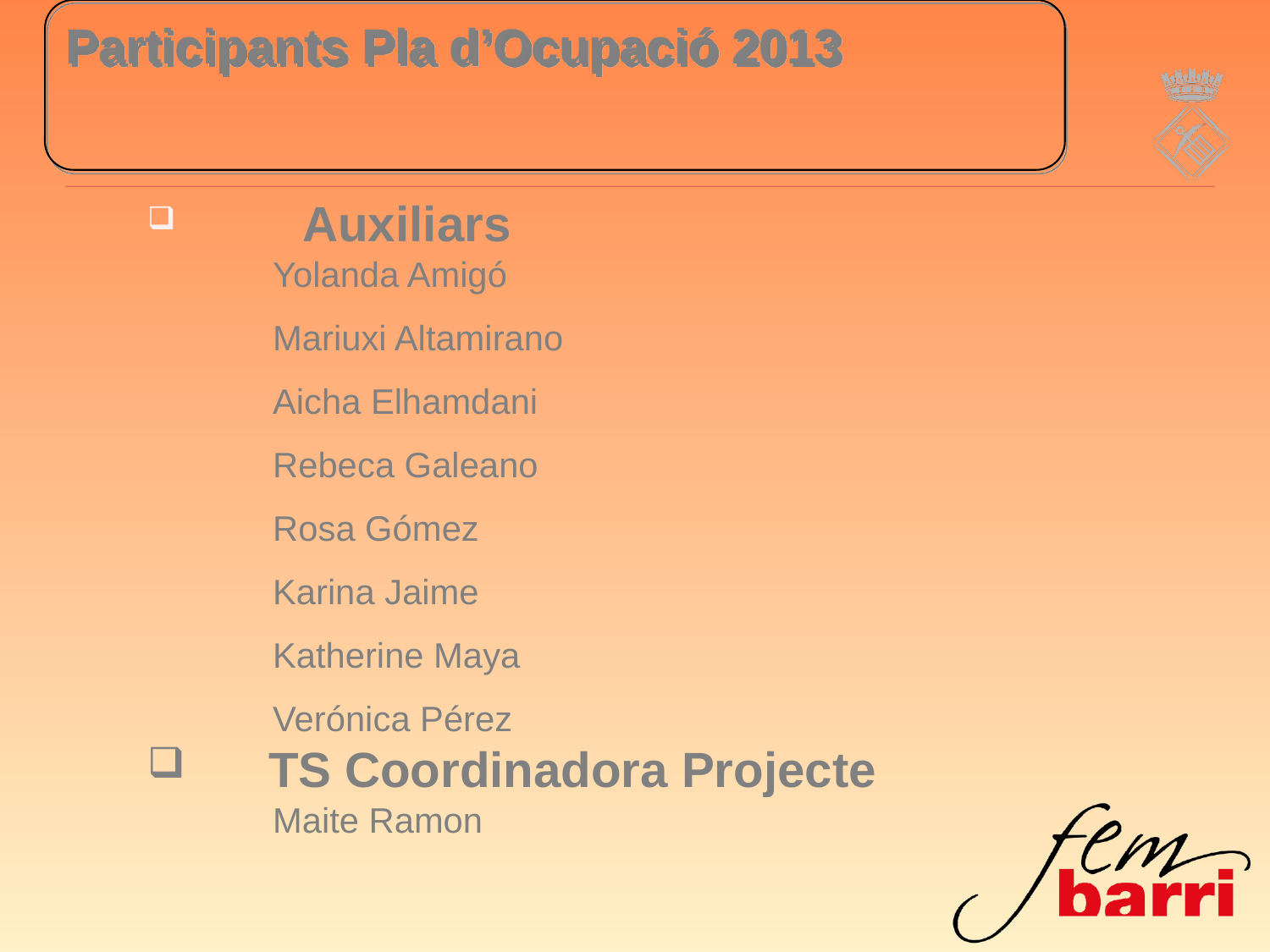

Participants Pla d’Ocupació 2013

	Auxiliars
	Yolanda Amigó
	Mariuxi Altamirano
	Aicha Elhamdani
	Rebeca Galeano
	Rosa Gómez
	Karina Jaime
	Katherine Maya
	Verónica Pérez
       TS Coordinadora Projecte
	Maite Ramon